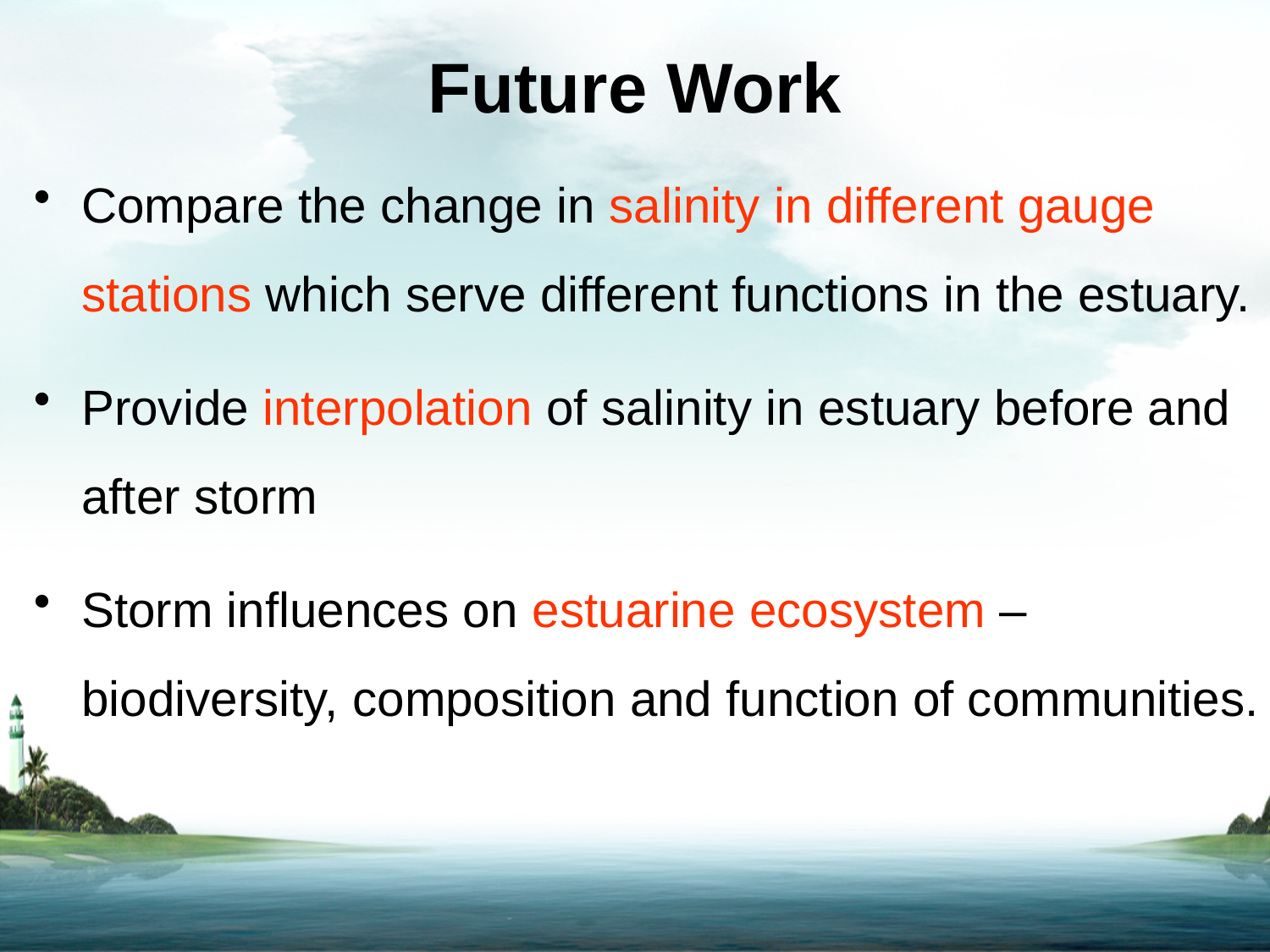

# Future Work
Compare the change in salinity in different gauge stations which serve different functions in the estuary.
Provide interpolation of salinity in estuary before and after storm
Storm influences on estuarine ecosystem – biodiversity, composition and function of communities.